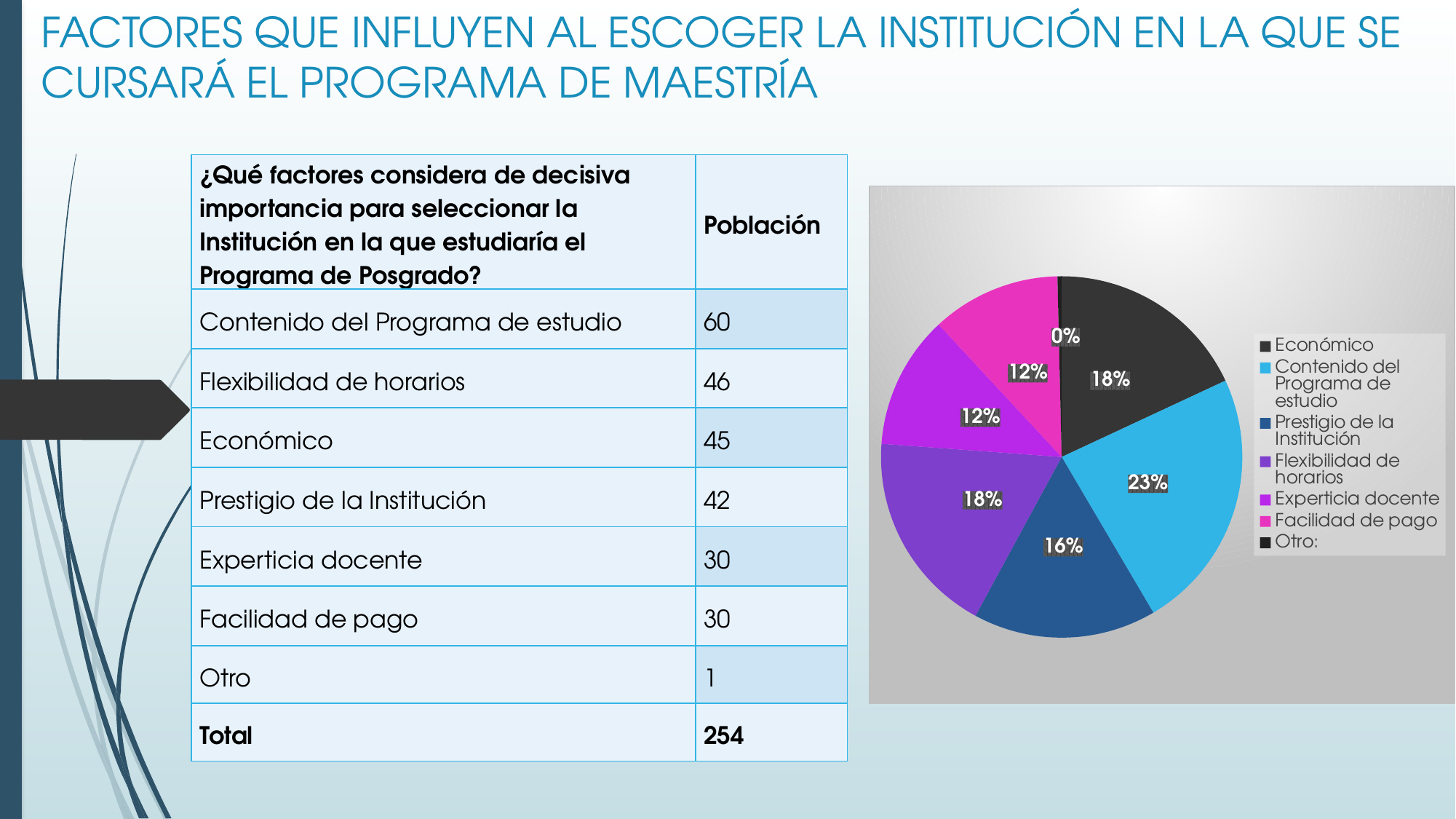

# FACTORES QUE INFLUYEN AL ESCOGER LA INSTITUCIÓN EN LA QUE SE CURSARÁ EL PROGRAMA DE MAESTRÍA
| ¿Qué factores considera de decisiva importancia para seleccionar la Institución en la que estudiaría el Programa de Posgrado? | Población |
| --- | --- |
| Contenido del Programa de estudio | 60 |
| Flexibilidad de horarios | 46 |
| Económico | 45 |
| Prestigio de la Institución | 42 |
| Experticia docente | 30 |
| Facilidad de pago | 30 |
| Otro | 1 |
| Total | 254 |

### Chart

| Category | ¿Qué factores considera de decisiva importancia para seleccionar la Institución en la que estudiaría el Programa de Posgrado? |
|---|---|
| Económico | 97.0 |
| Contenido del Programa de estudio | 126.0 |
| Prestigio de la Institución | 88.0 |
| Flexibilidad de horarios | 98.0 |
| Experticia docente | 64.0 |
| Facilidad de pago | 62.0 |
| Otro: | 2.0 |